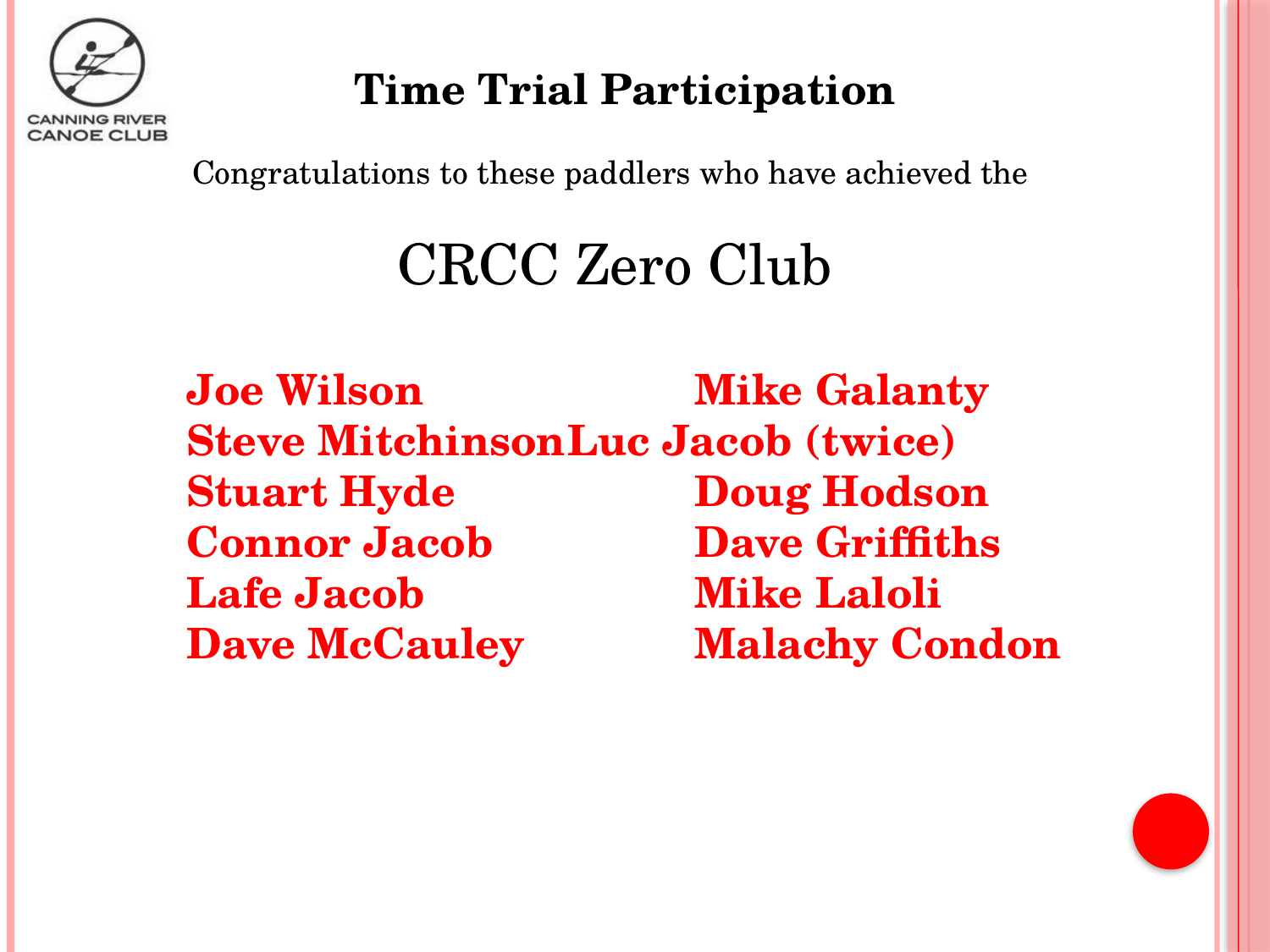

Time Trial Participation
Congratulations to these paddlers who have achieved the

CRCC Zero Club
Joe Wilson			Mike Galanty
Steve Mitchinson	Luc Jacob (twice)
Stuart Hyde		Doug Hodson
Connor Jacob		Dave Griffiths
Lafe Jacob			Mike Laloli
Dave McCauley		Malachy Condon